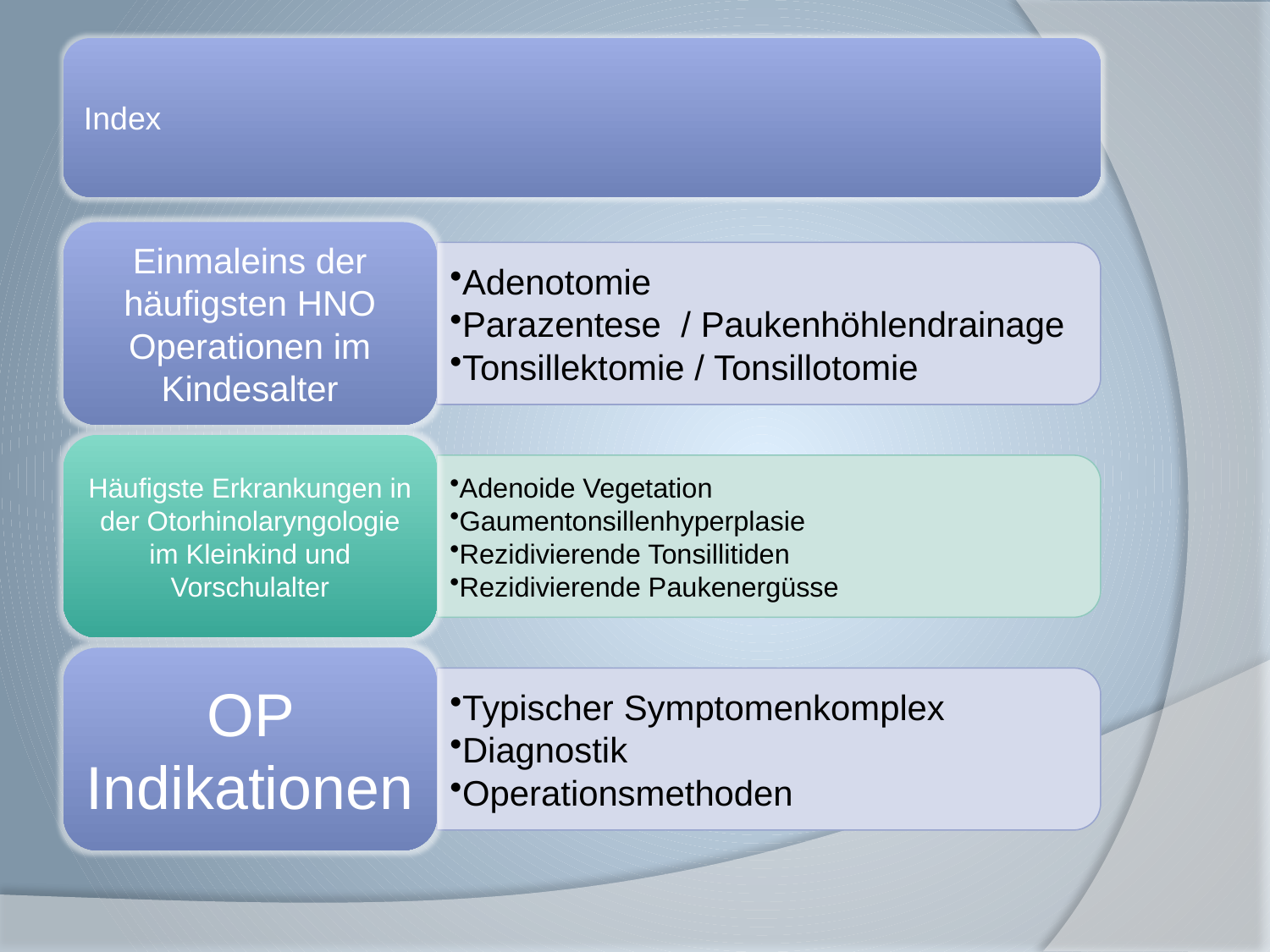

Index
Einmaleins der häufigsten HNO Operationen im Kindesalter
Adenotomie
Parazentese  / Paukenhöhlendrainage
Tonsillektomie / Tonsillotomie
Häufigste Erkrankungen in der Otorhinolaryngologie im Kleinkind und Vorschulalter
Adenoide Vegetation
Gaumentonsillenhyperplasie
Rezidivierende Tonsillitiden
Rezidivierende Paukenergüsse
Typischer Symptomenkomplex
Diagnostik
Operationsmethoden